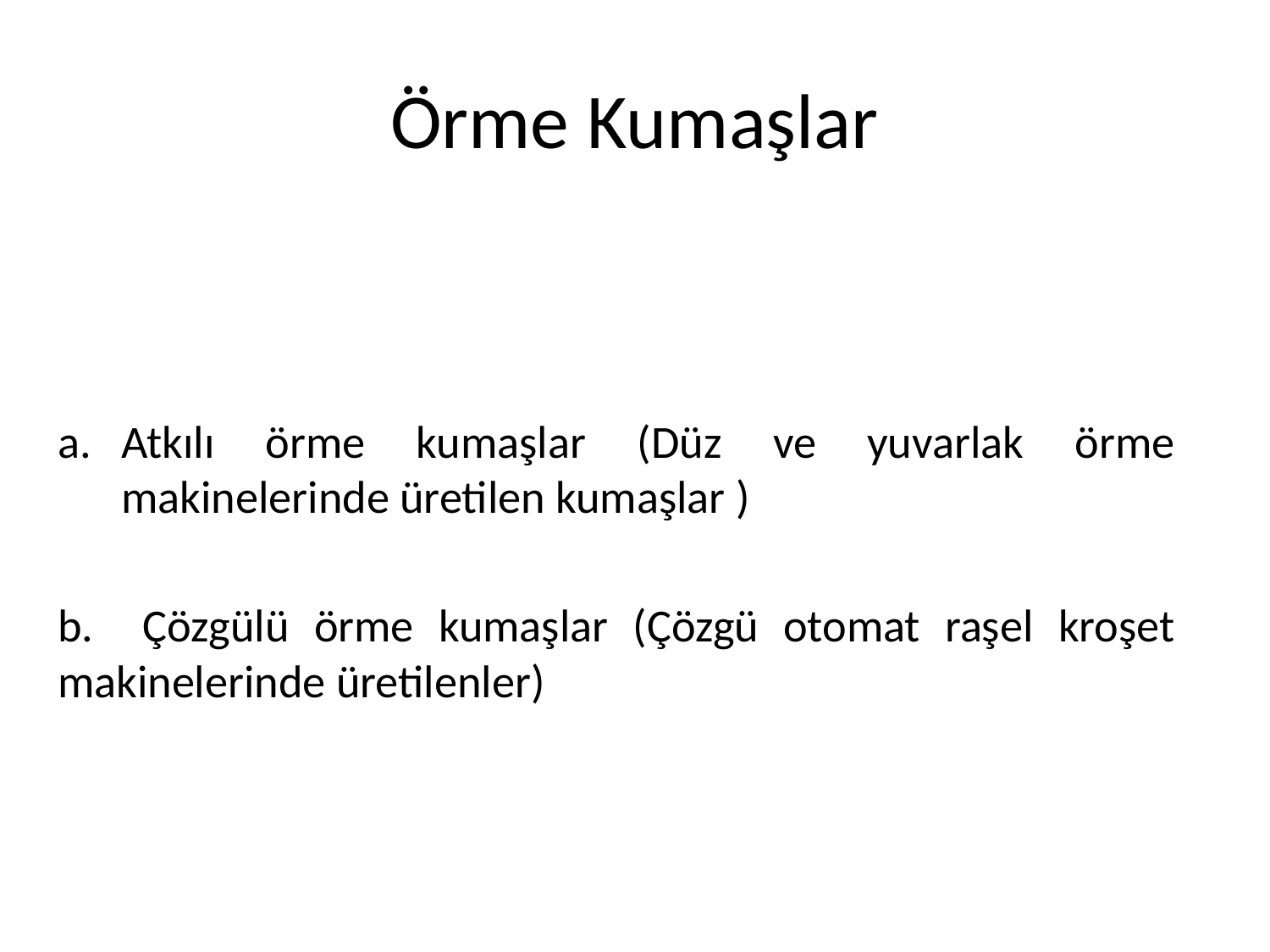

# Örme Kumaşlar
Atkılı örme kumaşlar (Düz ve yuvarlak örme makinelerinde üretilen kumaşlar )

b.  Çözgülü örme kumaşlar (Çözgü otomat raşel kroşet makinelerinde üretilenler)